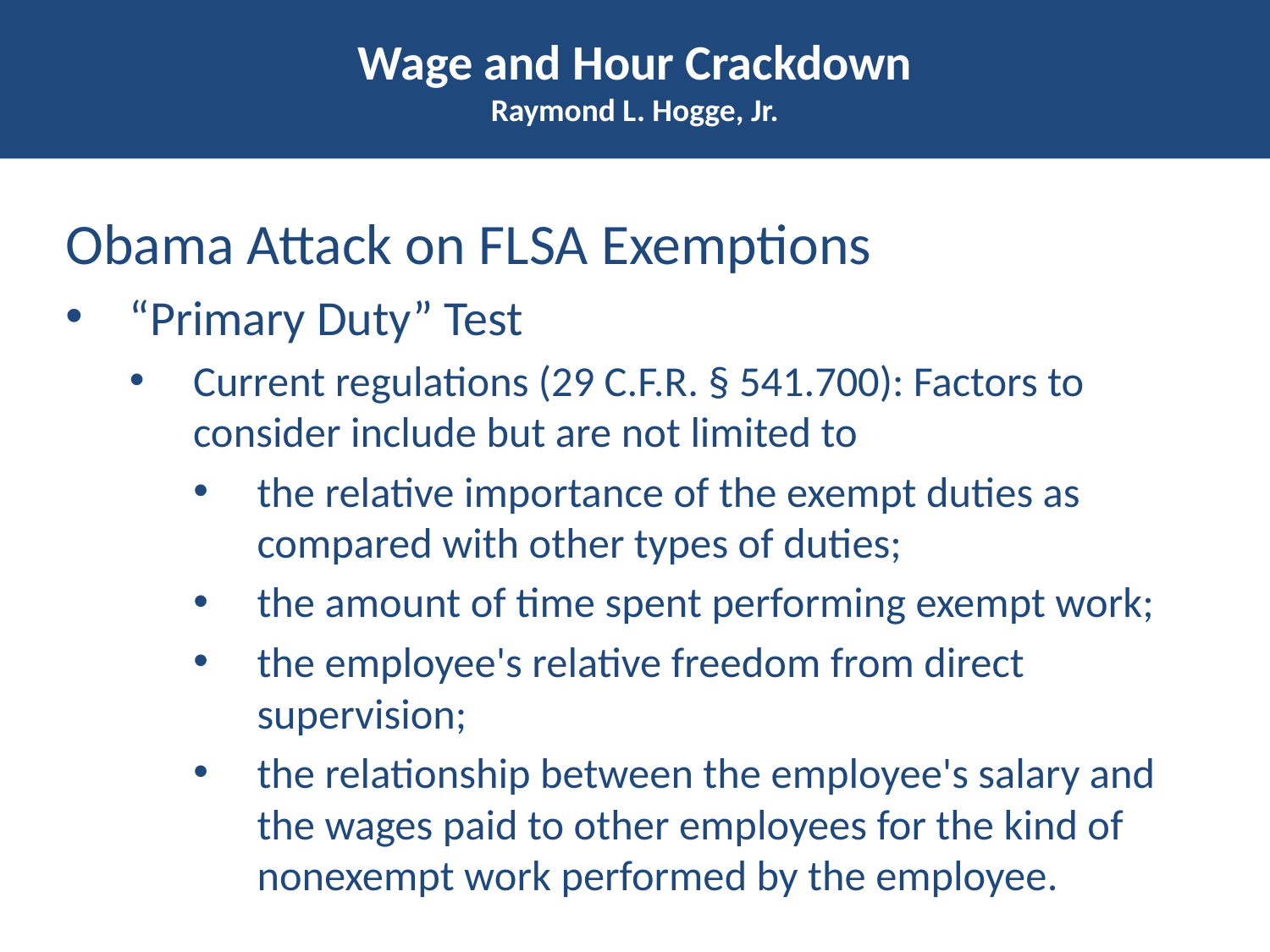

# Wage and Hour Crackdown Raymond L. Hogge, Jr.
Obama Attack on FLSA Exemptions
“Primary Duty” Test
Current regulations (29 C.F.R. § 541.700): Factors to consider include but are not limited to
the relative importance of the exempt duties as compared with other types of duties;
the amount of time spent performing exempt work;
the employee's relative freedom from direct supervision;
the relationship between the employee's salary and the wages paid to other employees for the kind of nonexempt work performed by the employee.